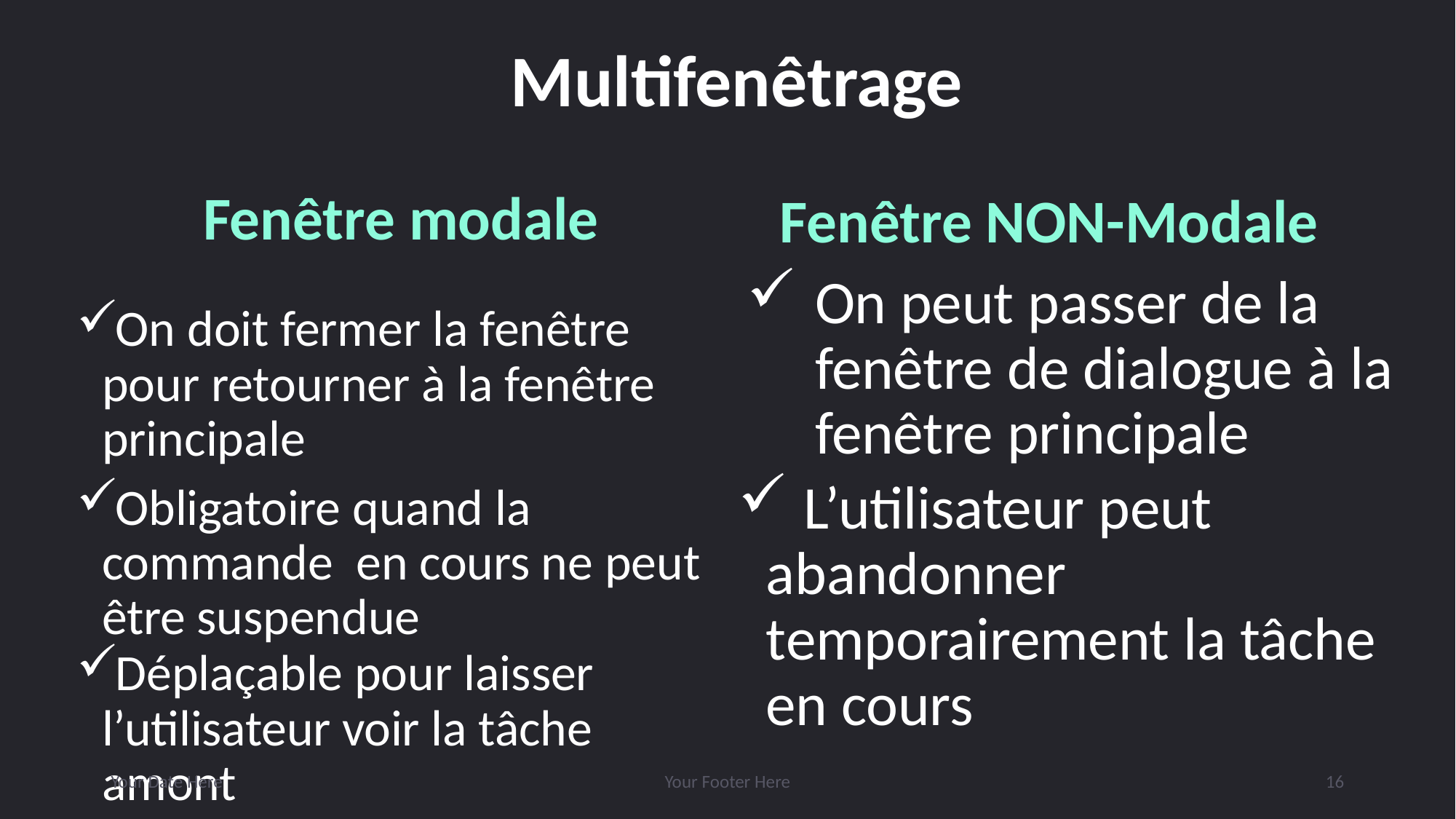

# Multifenêtrage
Fenêtre modale
Fenêtre NON-Modale
On peut passer de la fenêtre de dialogue à la fenêtre principale
 L’utilisateur peut abandonner temporairement la tâche en cours

On doit fermer la fenêtre pour retourner à la fenêtre principale
Obligatoire quand la commande  en cours ne peut être suspendue
Déplaçable pour laisser l’utilisateur voir la tâche amont

Your Date Here
Your Footer Here
16